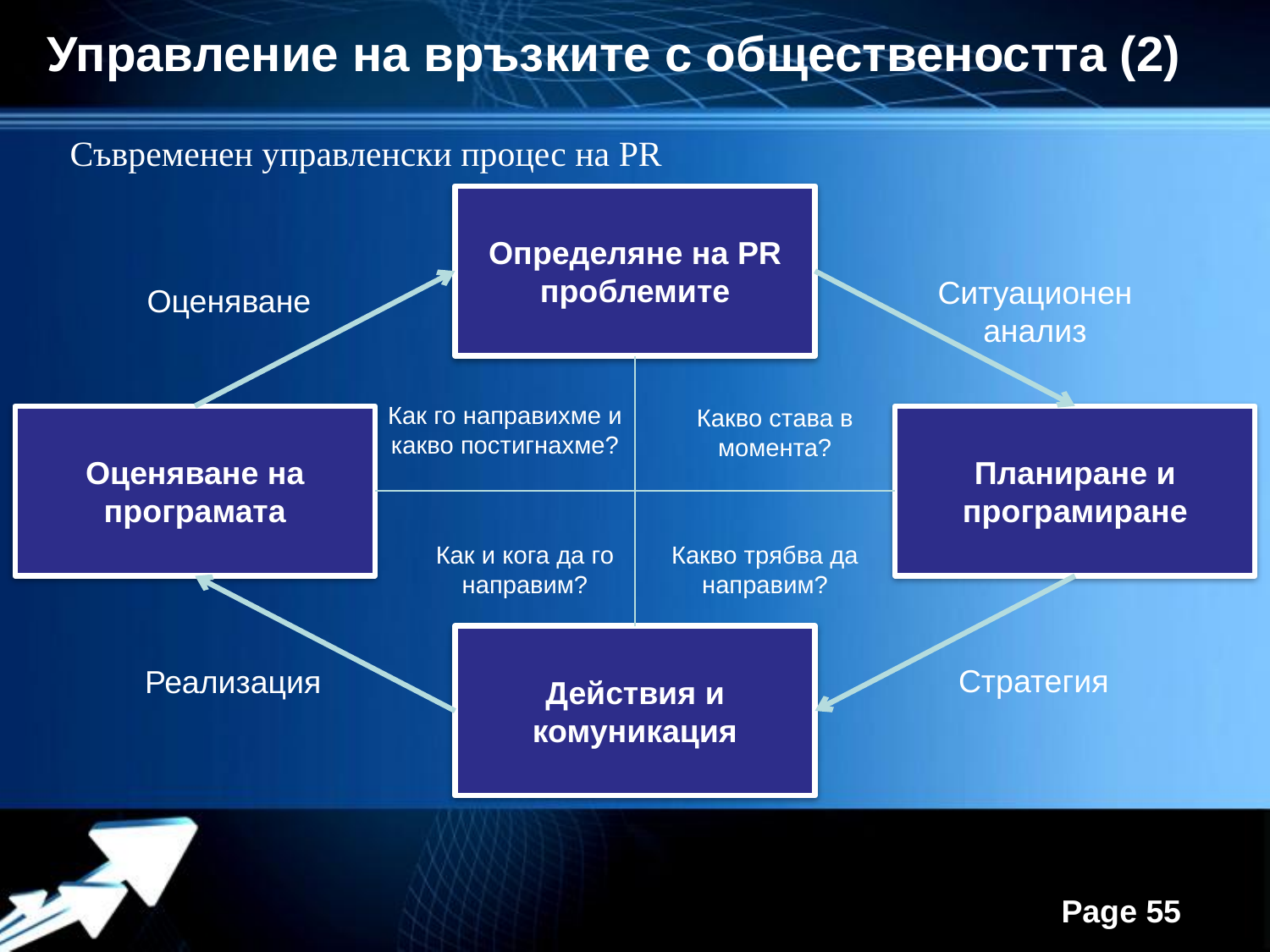

Управление на връзките с обществеността (2)
Съвременен управленски процес на PR
Определяне на PR проблемите
Ситуационен анализ
Оценяване
Как го направихме и какво постигнахме?
Какво става в момента?
Оценяване на програмата
Планиране и програмиране

Как и кога да го направим?
Какво трябва да направим?
Действия и комуникация
Стратегия
Реализация